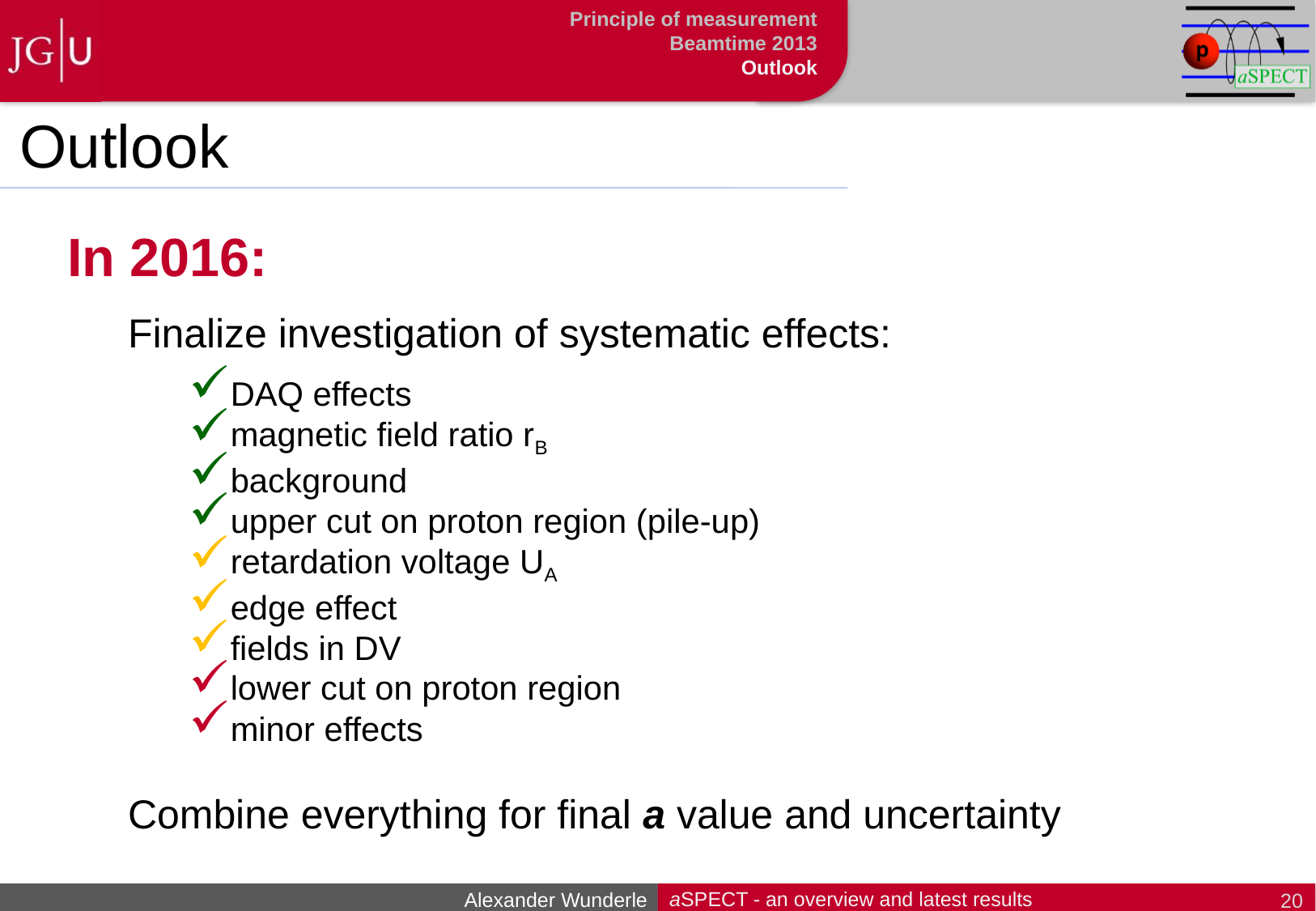

Principle of measurement
Beamtime 2013
Outlook
Outlook
In 2016:

Finalize investigation of systematic effects:

DAQ effects
magnetic field ratio rB
background
upper cut on proton region (pile-up)
retardation voltage UA
edge effect
fields in DV
lower cut on proton region
minor effects

Combine everything for final a value and uncertainty
20